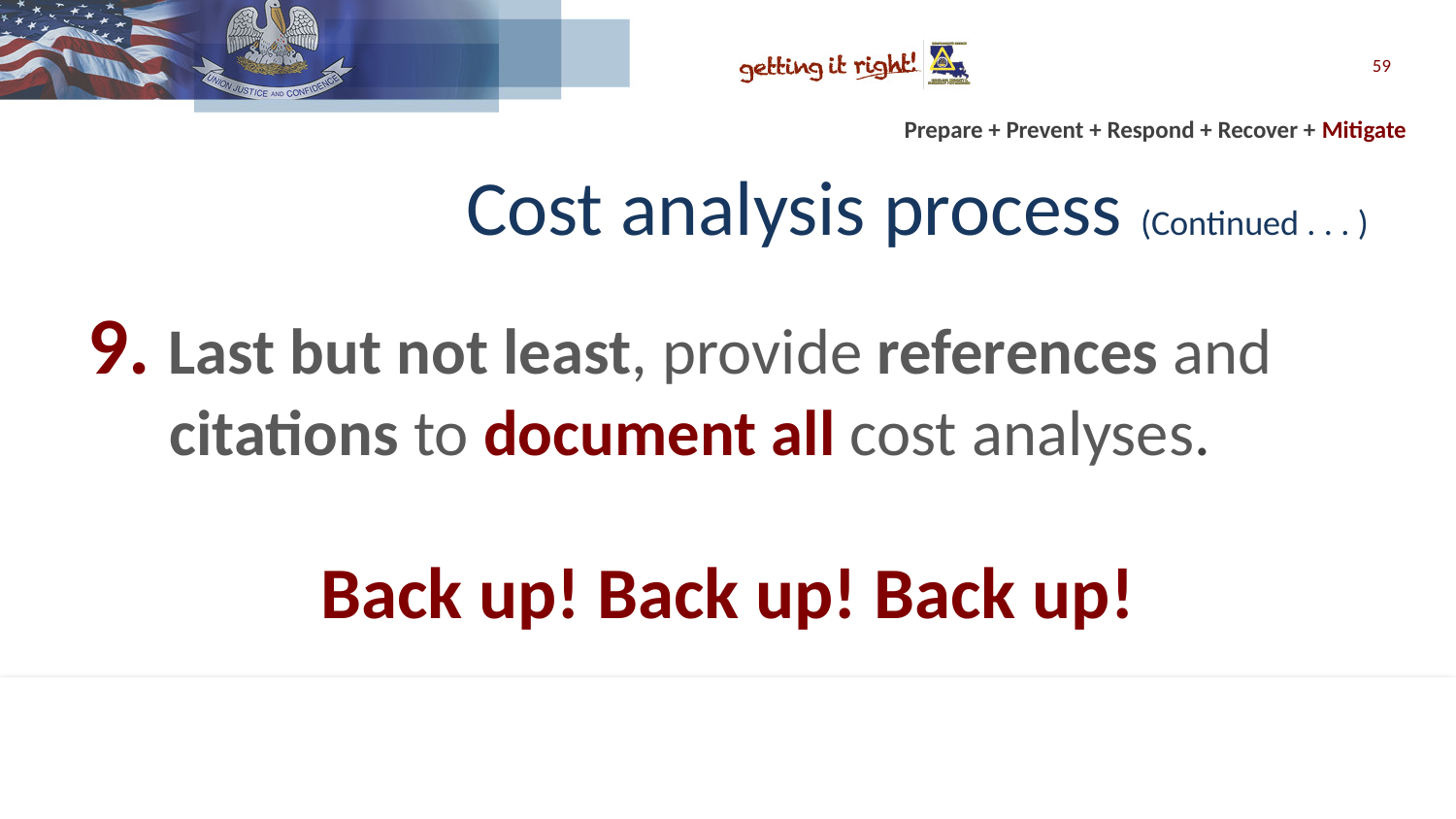

59
# Cost analysis process (Continued . . . )
9. Last but not least, provide references and citations to document all cost analyses.

Back up! Back up! Back up!